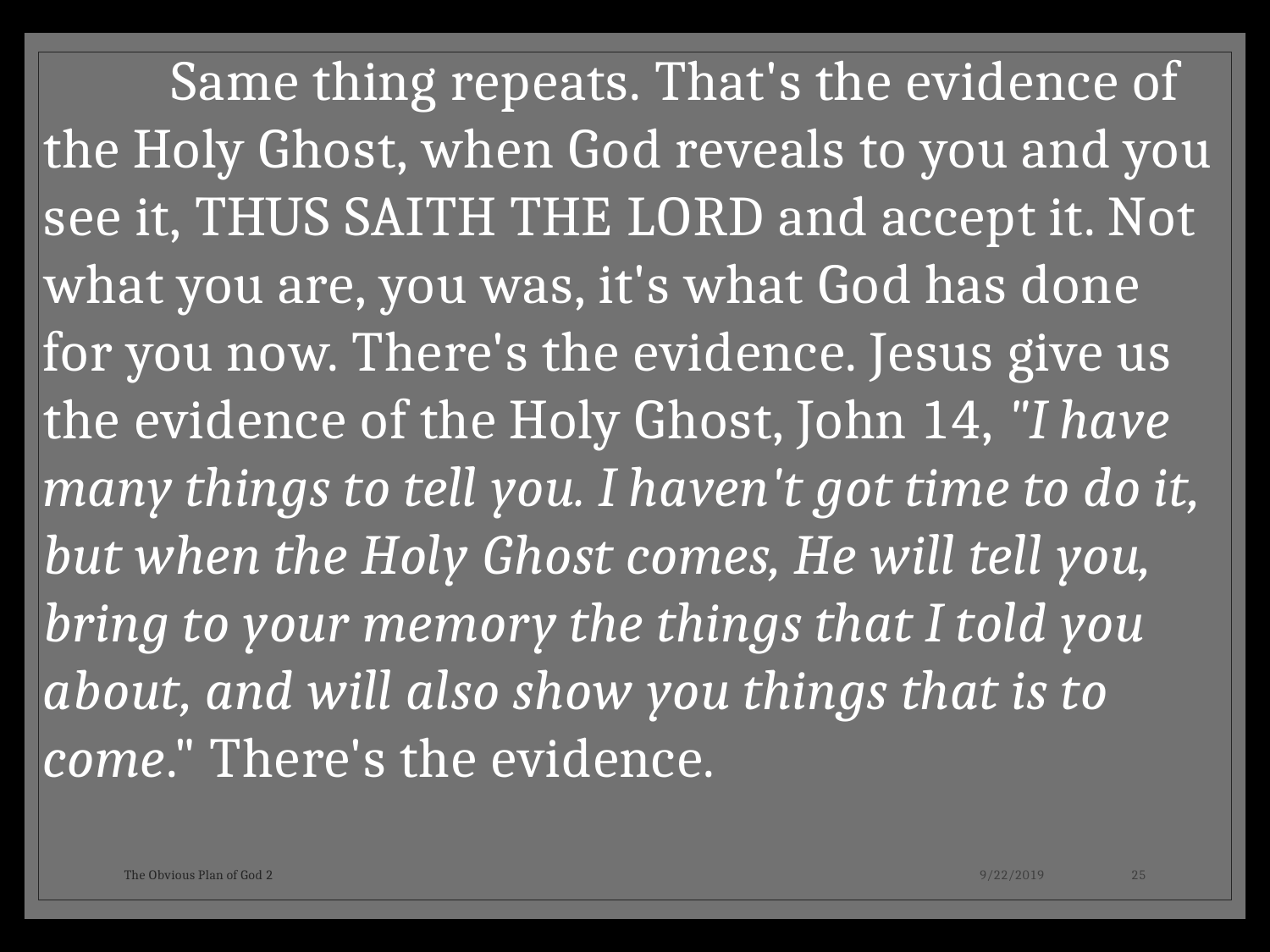

Same thing repeats. That's the evidence of the Holy Ghost, when God reveals to you and you see it, THUS SAITH THE LORD and accept it. Not what you are, you was, it's what God has done for you now. There's the evidence. Jesus give us the evidence of the Holy Ghost, John 14, "I have many things to tell you. I haven't got time to do it, but when the Holy Ghost comes, He will tell you, bring to your memory the things that I told you about, and will also show you things that is to come." There's the evidence.
The Obvious Plan of God 2
9/22/2019
25